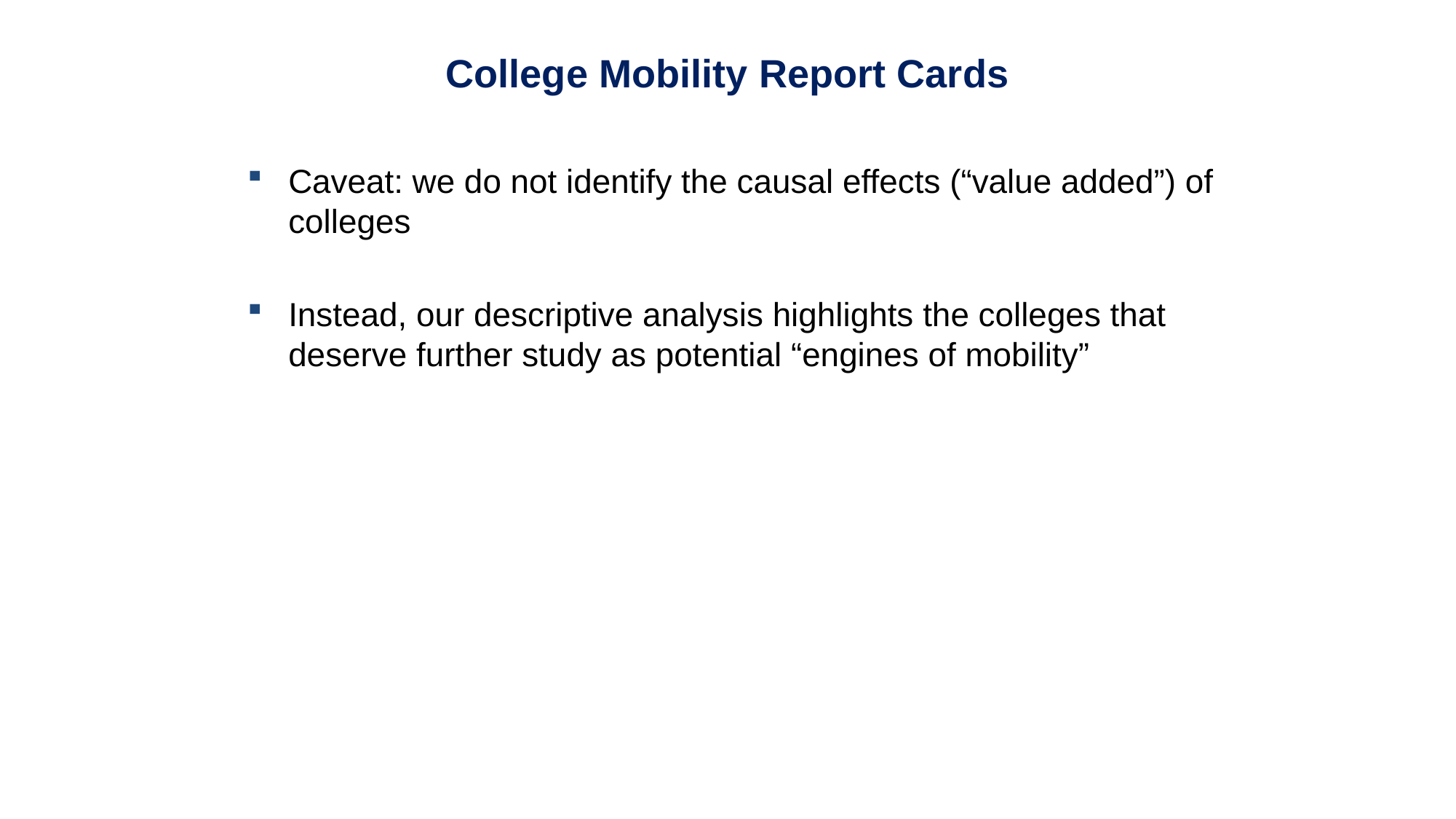

College Mobility Report Cards
Caveat: we do not identify the causal effects (“value added”) of colleges

Instead, our descriptive analysis highlights the colleges that deserve further study as potential “engines of mobility”